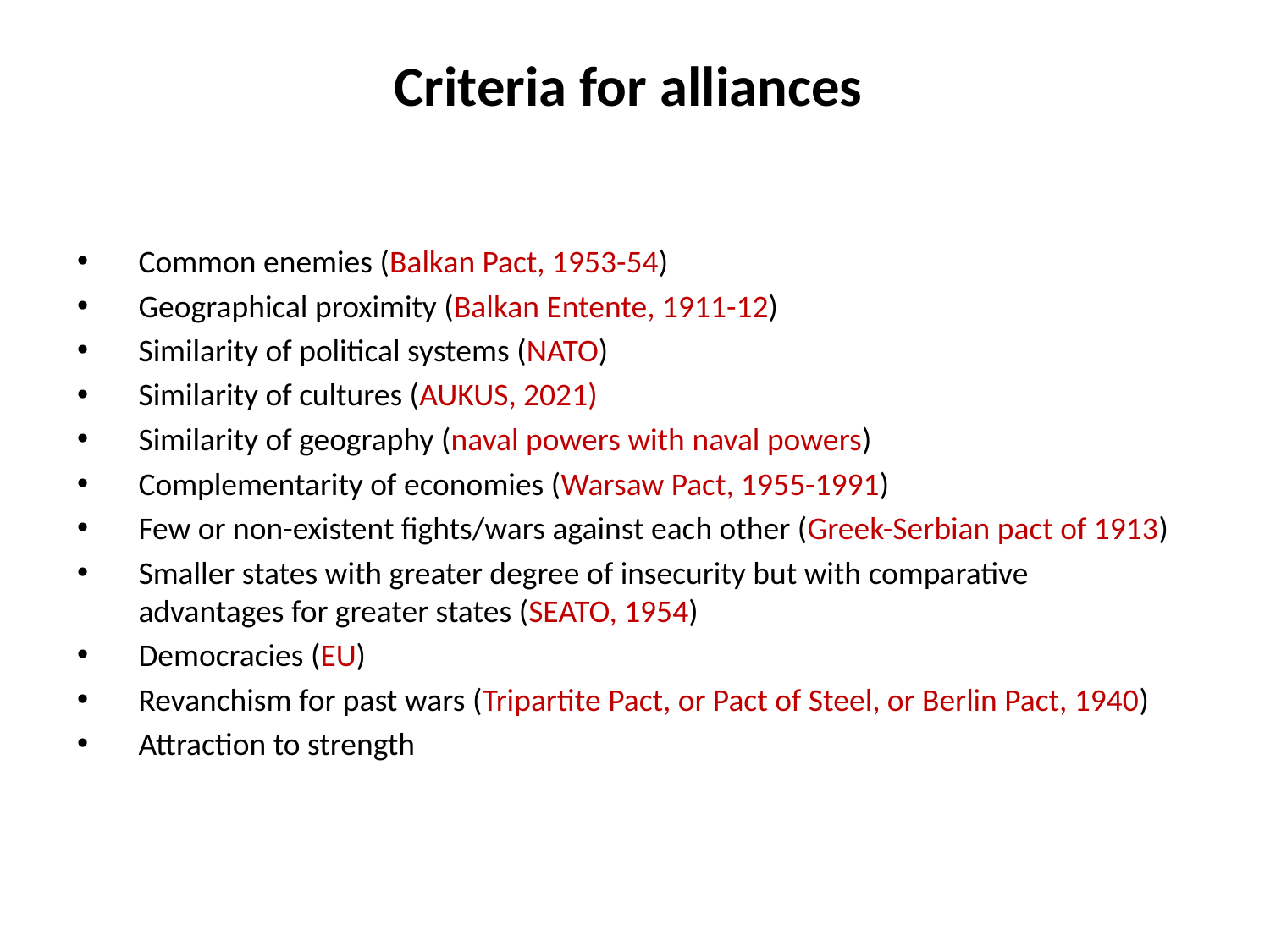

# Criteria for alliances

Common enemies (Balkan Pact, 1953-54)
Geographical proximity (Balkan Entente, 1911-12)
Similarity of political systems (NATO)
Similarity of cultures (AUKUS, 2021)
Similarity of geography (naval powers with naval powers)
Complementarity of economies (Warsaw Pact, 1955-1991)
Few or non-existent fights/wars against each other (Greek-Serbian pact of 1913)
Smaller states with greater degree of insecurity but with comparative advantages for greater states (SEATO, 1954)
Democracies (EU)
Revanchism for past wars (Tripartite Pact, or Pact of Steel, or Berlin Pact, 1940)
Attraction to strength